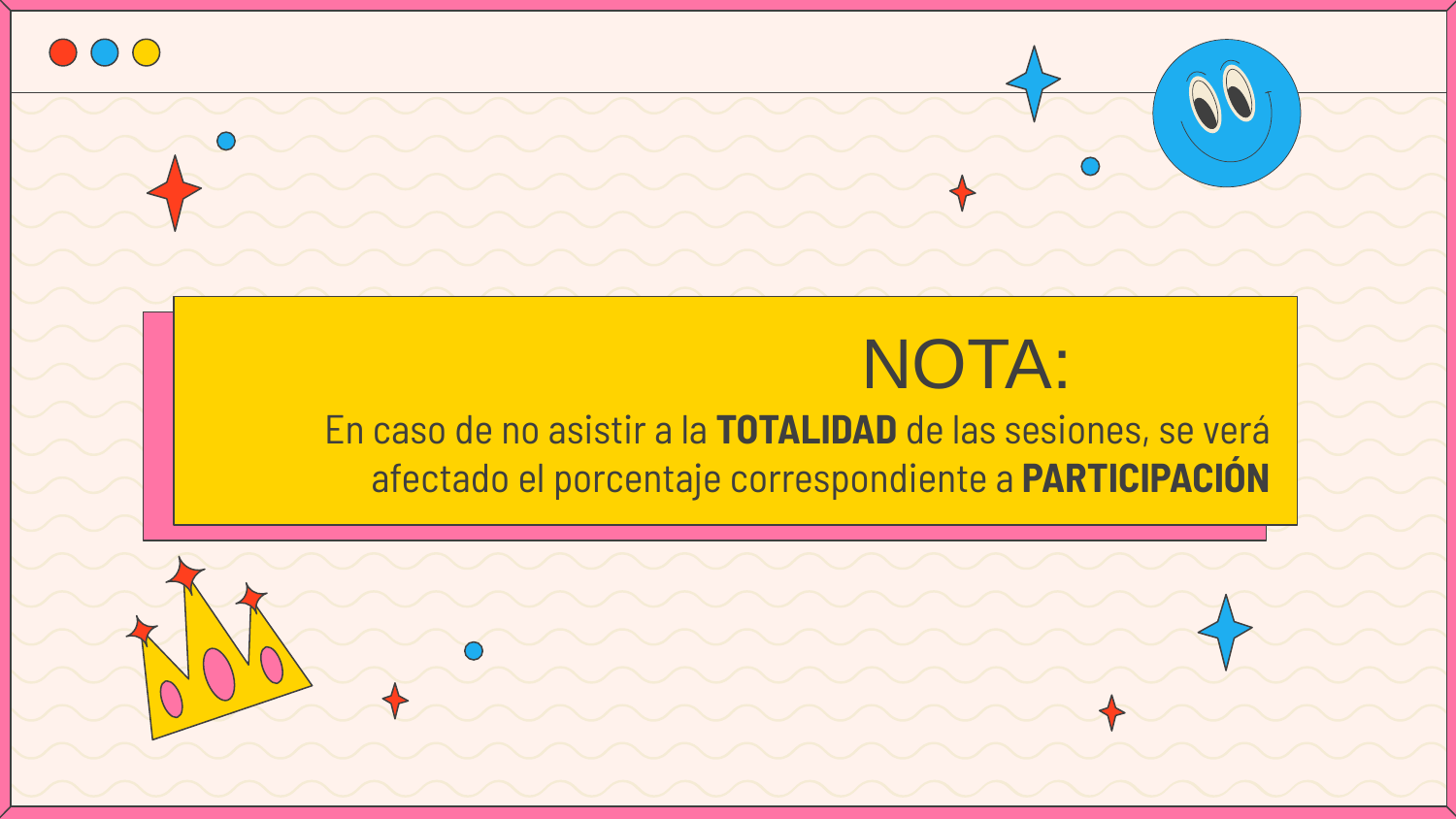

# NOTA:
En caso de no asistir a la TOTALIDAD de las sesiones, se verá afectado el porcentaje correspondiente a PARTICIPACIÓN